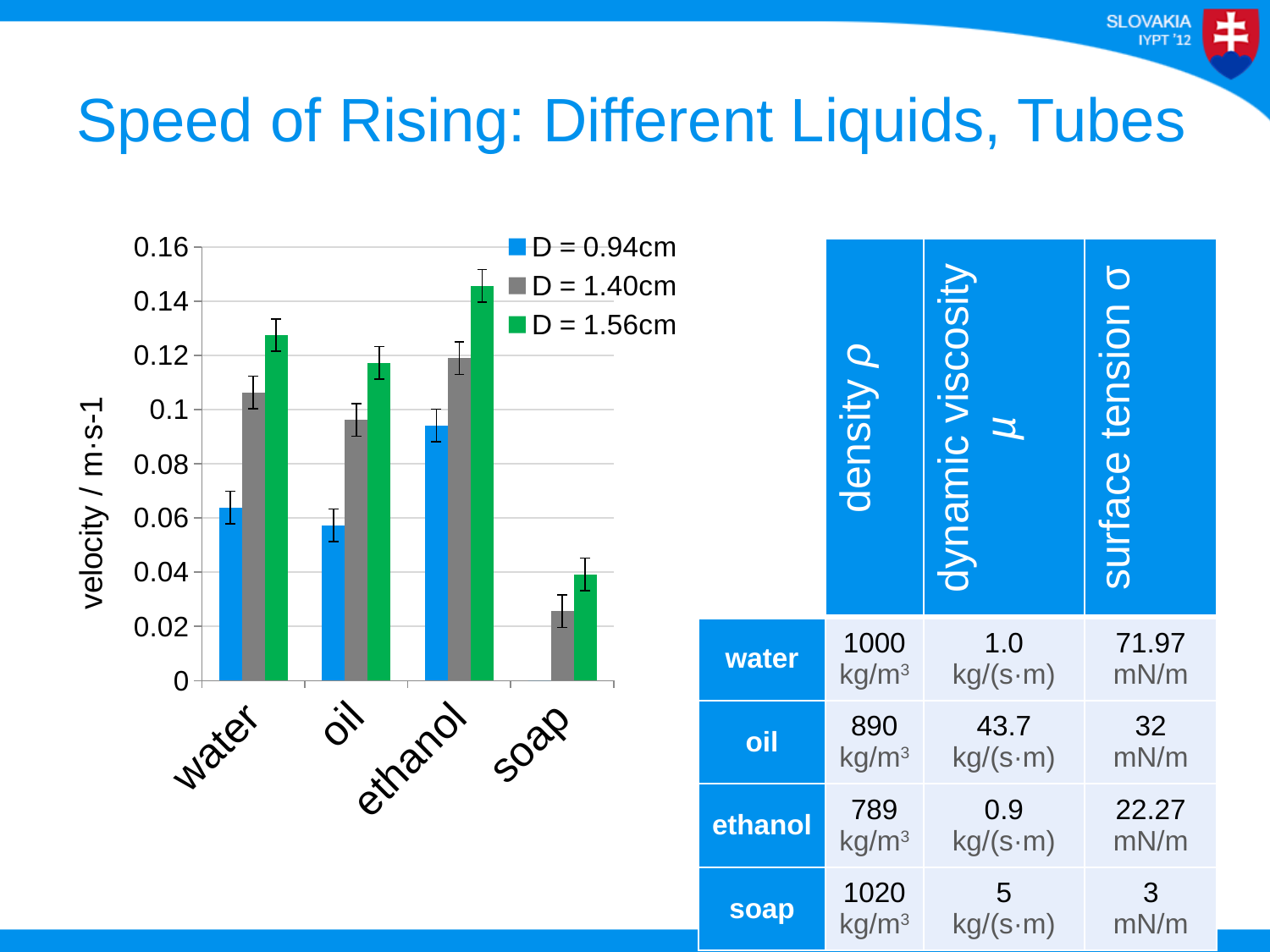

# Speed of Rising: Different Liquids, Tubes

### Chart

| Category | D = 0.94cm | D = 1.40cm | D = 1.56cm |
|---|---|---|---|
| water | 0.0639261367352687 | 0.10638297872340426 | 0.1275 |
| oil | 0.05729166666666669 | 0.0961538461538463 | 0.11724137931034483 |
| ethanol | 0.09417808219178092 | 0.11904761904761912 | 0.14571428571428593 |
| soap | 0.0 | 0.02564102564102568 | 0.03923076923076922 |
|  | density ρ | dynamic viscosity µ | surface tension σ |
| --- | --- | --- | --- |
| water | 1000 kg/m3 | 1.0 kg/(s·m) | 71.97 mN/m |
| oil | 890 kg/m3 | 43.7 kg/(s·m) | 32 mN/m |
| ethanol | 789 kg/m3 | 0.9 kg/(s·m) | 22.27 mN/m |
| soap | 1020 kg/m3 | 5 kg/(s·m) | 3 mN/m |
14